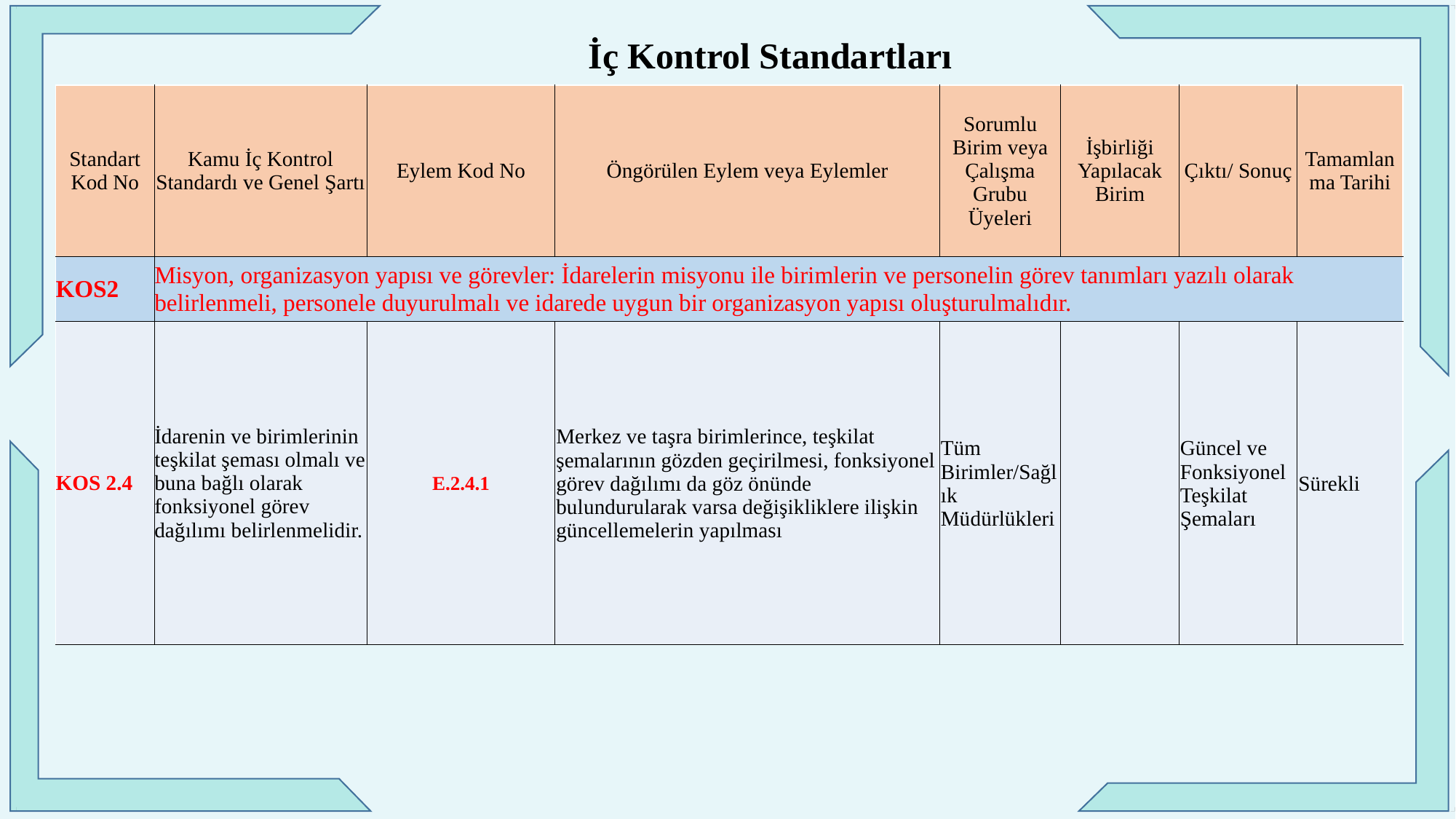

İç Kontrol Standartları
| Standart Kod No | Kamu İç Kontrol Standardı ve Genel Şartı | Eylem Kod No | Öngörülen Eylem veya Eylemler | Sorumlu Birim veya Çalışma Grubu Üyeleri | İşbirliği Yapılacak Birim | Çıktı/ Sonuç | Tamamlanma Tarihi |
| --- | --- | --- | --- | --- | --- | --- | --- |
| KOS2 | Misyon, organizasyon yapısı ve görevler: İdarelerin misyonu ile birimlerin ve personelin görev tanımları yazılı olarak belirlenmeli, personele duyurulmalı ve idarede uygun bir organizasyon yapısı oluşturulmalıdır. |  |  |  |  |  |  |
| KOS 2.4 | İdarenin ve birimlerinin teşkilat şeması olmalı ve buna bağlı olarak fonksiyonel görev dağılımı belirlenmelidir. | E.2.4.1 | Merkez ve taşra birimlerince, teşkilat şemalarının gözden geçirilmesi, fonksiyonel görev dağılımı da göz önünde bulundurularak varsa değişikliklere ilişkin güncellemelerin yapılması | Tüm Birimler/Sağlık Müdürlükleri |  | Güncel ve Fonksiyonel Teşkilat Şemaları | Sürekli |